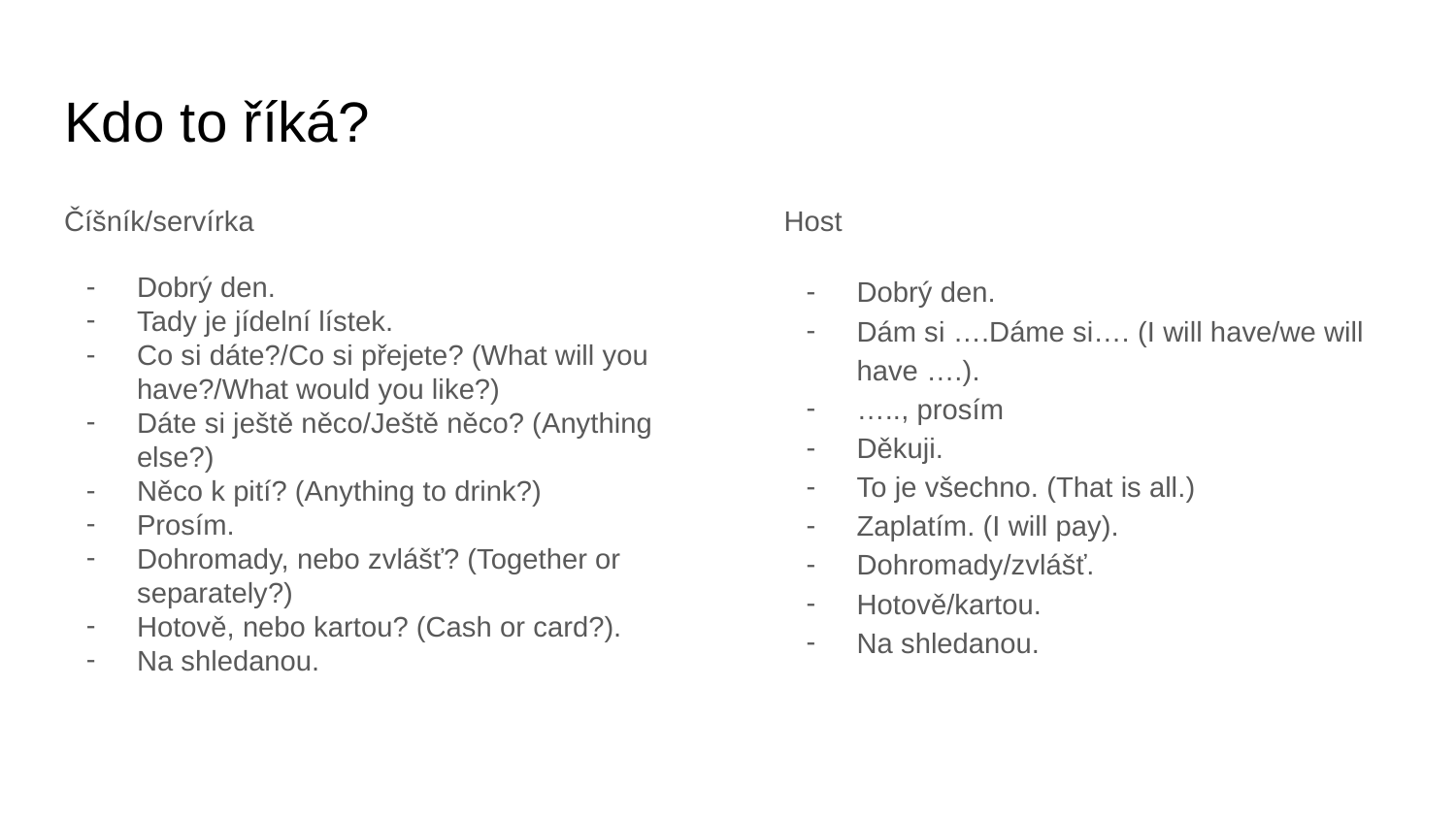

# Kdo to říká?
Číšník/servírka
Dobrý den.
Tady je jídelní lístek.
Co si dáte?/Co si přejete? (What will you have?/What would you like?)
Dáte si ještě něco/Ještě něco? (Anything else?)
Něco k pití? (Anything to drink?)
Prosím.
Dohromady, nebo zvlášť? (Together or separately?)
Hotově, nebo kartou? (Cash or card?).
Na shledanou.
Host
Dobrý den.
Dám si ….Dáme si…. (I will have/we will have ….).
….., prosím
Děkuji.
To je všechno. (That is all.)
Zaplatím. (I will pay).
Dohromady/zvlášť.
Hotově/kartou.
Na shledanou.